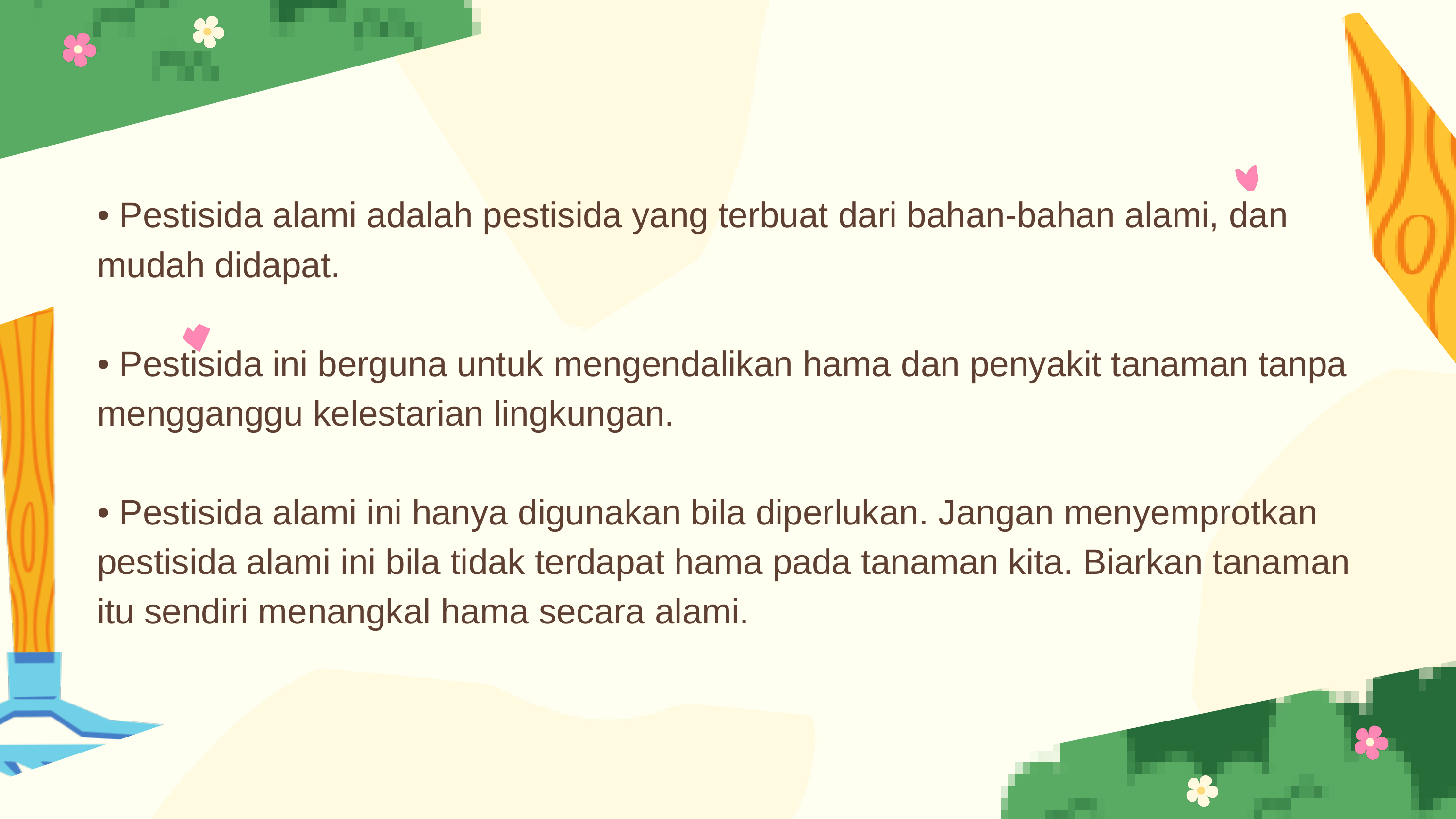

• Pestisida alami adalah pestisida yang terbuat dari bahan-bahan alami, dan mudah didapat.

• Pestisida ini berguna untuk mengendalikan hama dan penyakit tanaman tanpa mengganggu kelestarian lingkungan.

• Pestisida alami ini hanya digunakan bila diperlukan. Jangan menyemprotkan pestisida alami ini bila tidak terdapat hama pada tanaman kita. Biarkan tanaman itu sendiri menangkal hama secara alami.